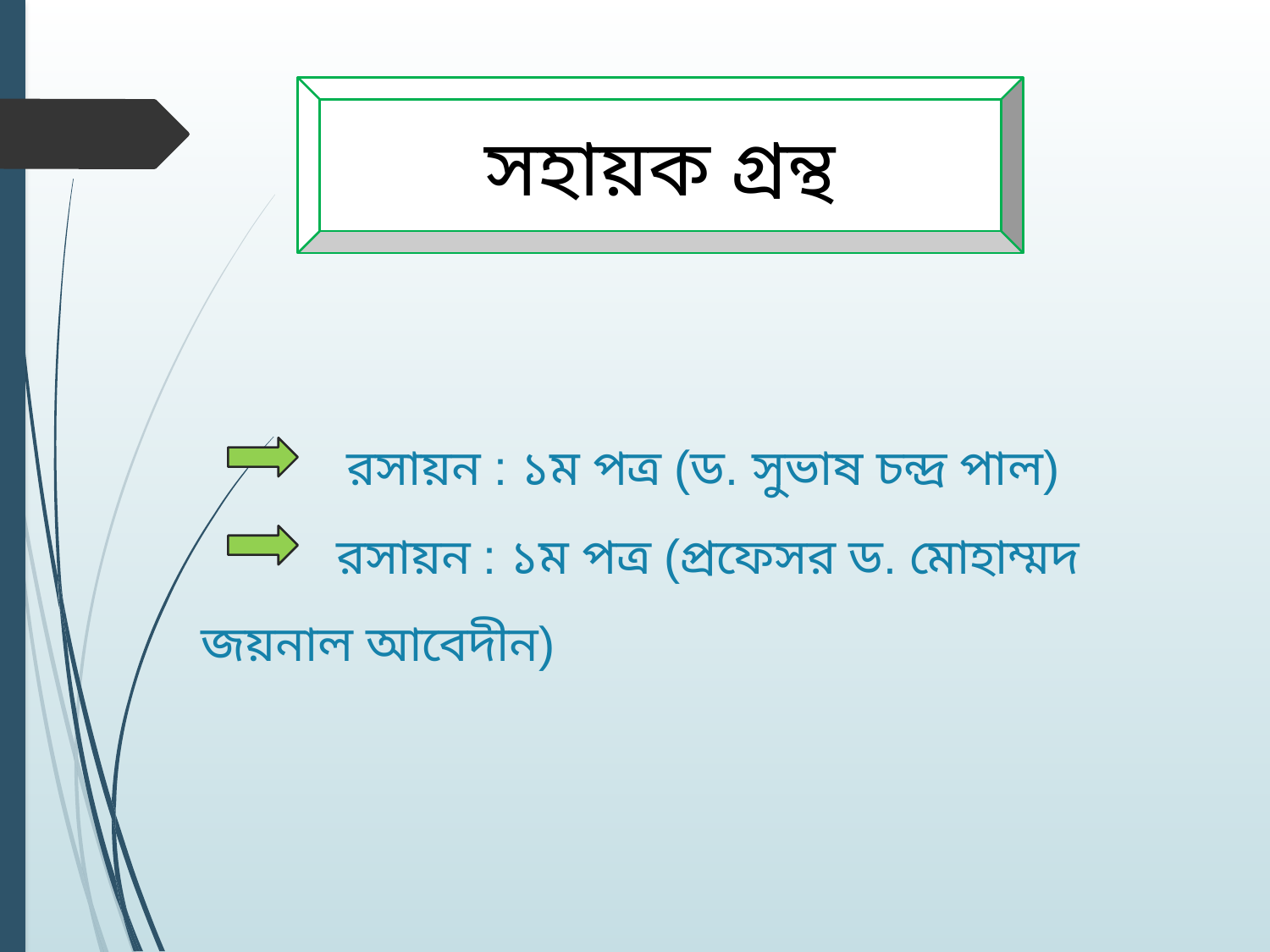

সহায়ক গ্রন্থ
# রসায়ন : ১ম পত্র (ড. সুভাষ চন্দ্র পাল) রসায়ন : ১ম পত্র (প্রফেসর ড. মোহাম্মদ জয়নাল আবেদীন)